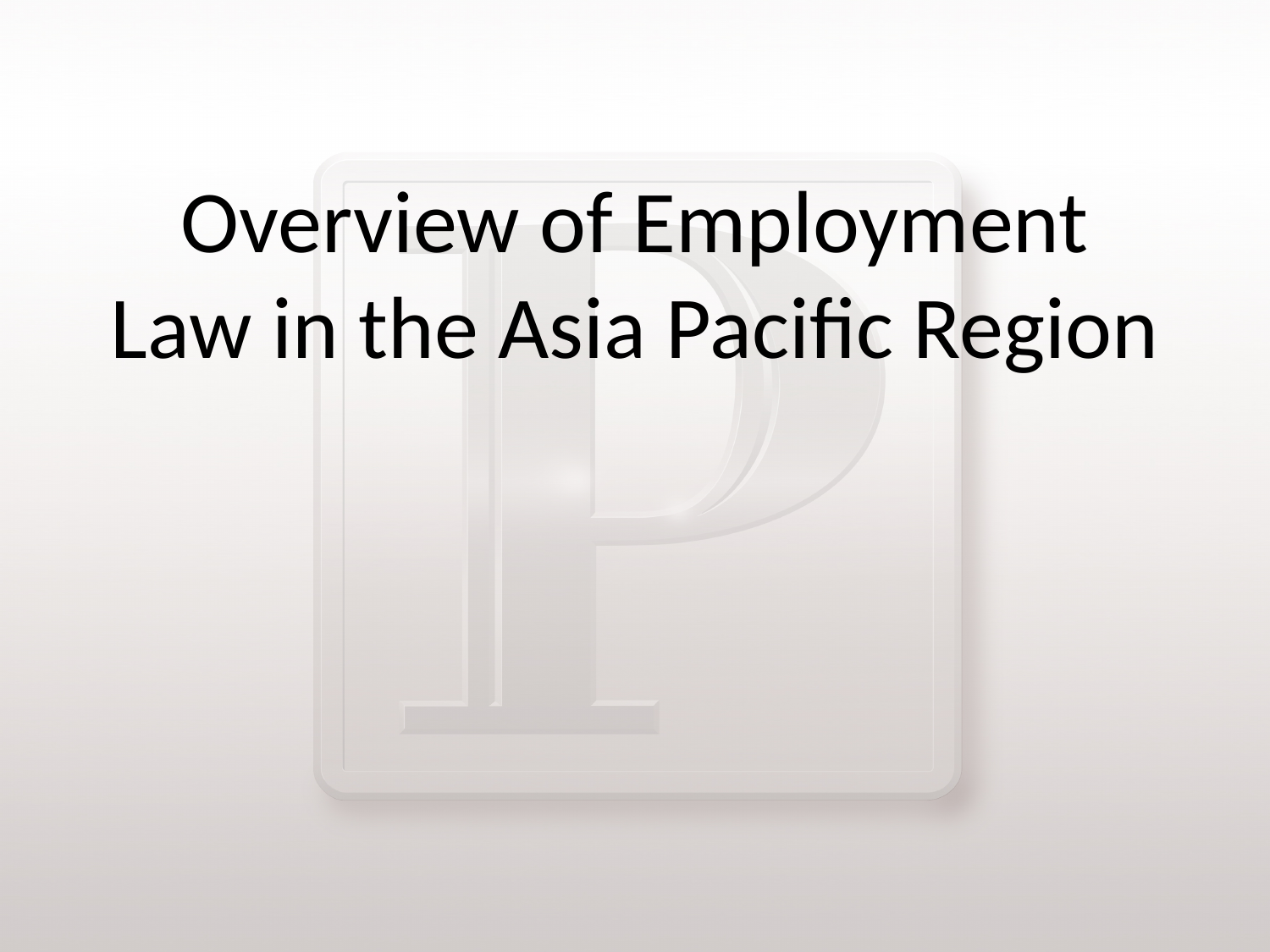

# Overview of Employment Law in the Asia Pacific Region